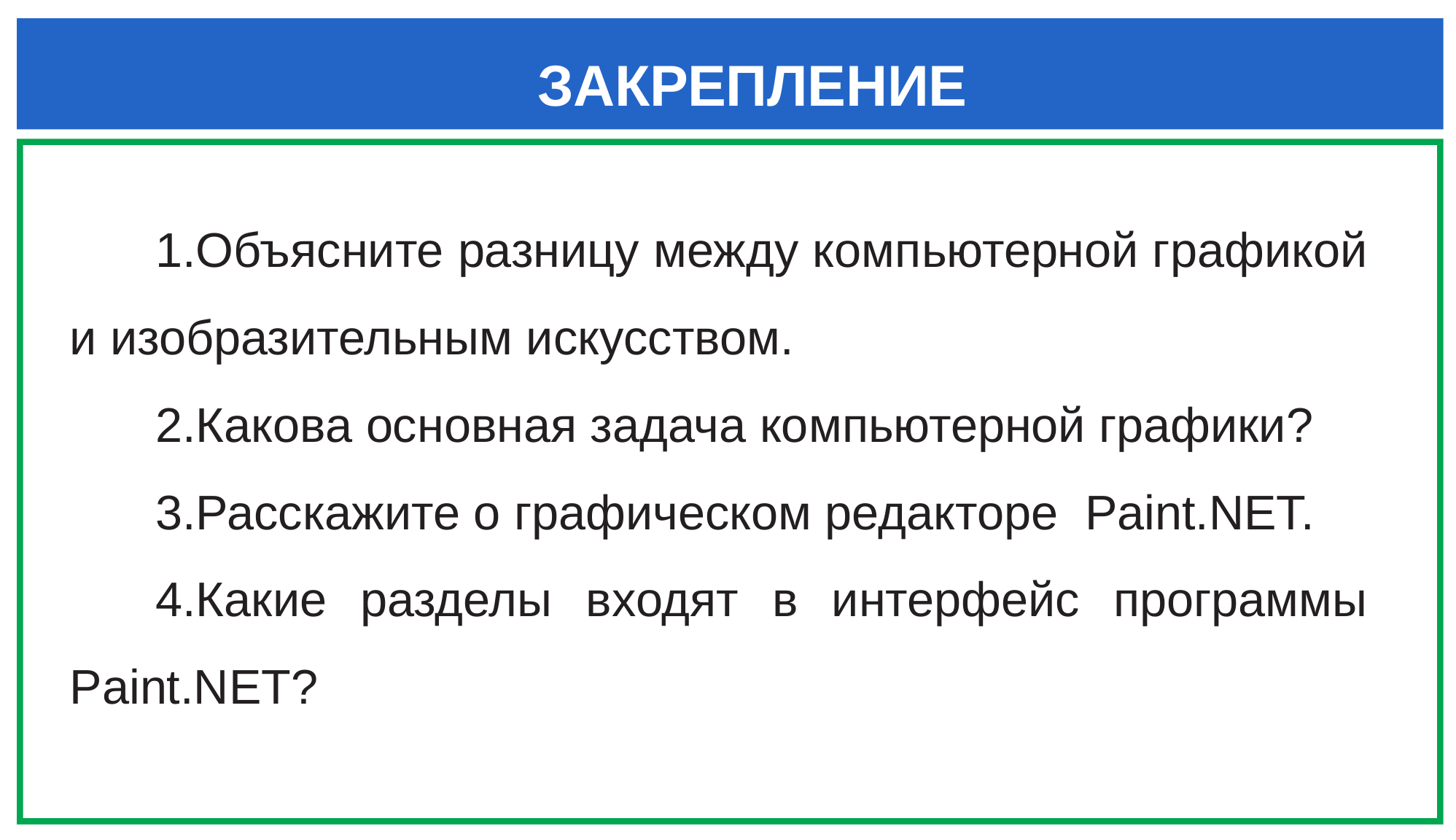

ЗАКРЕПЛЕНИЕ
Объясните разницу между компьютерной графикой и изобразительным искусством.
Какова основная задача компьютерной графики?
Расскажите о графическом редакторе  Paint.NET.
Какие разделы входят в интерфейс программы Paint.NET?